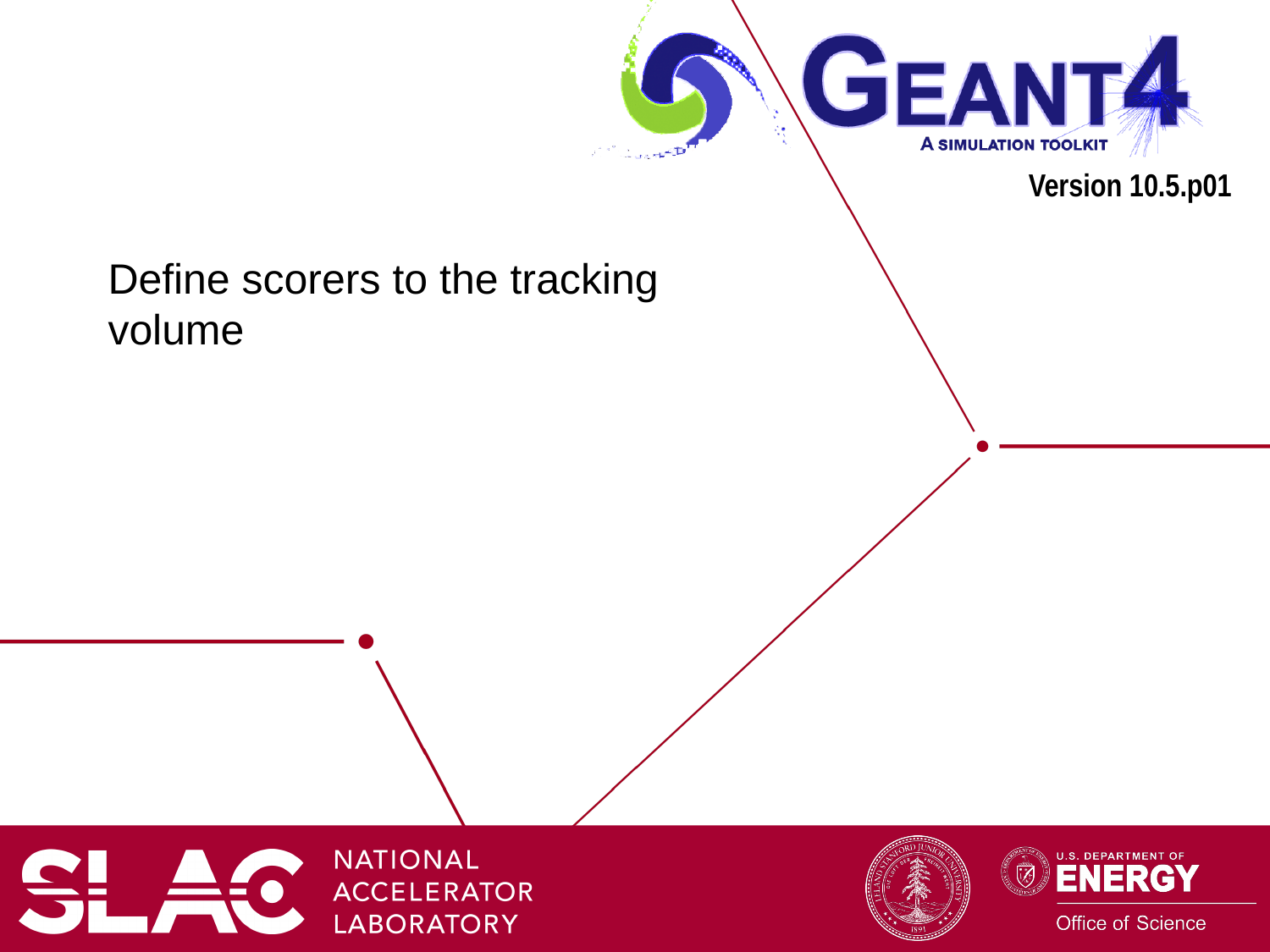

# Define scorers to the tracking volume